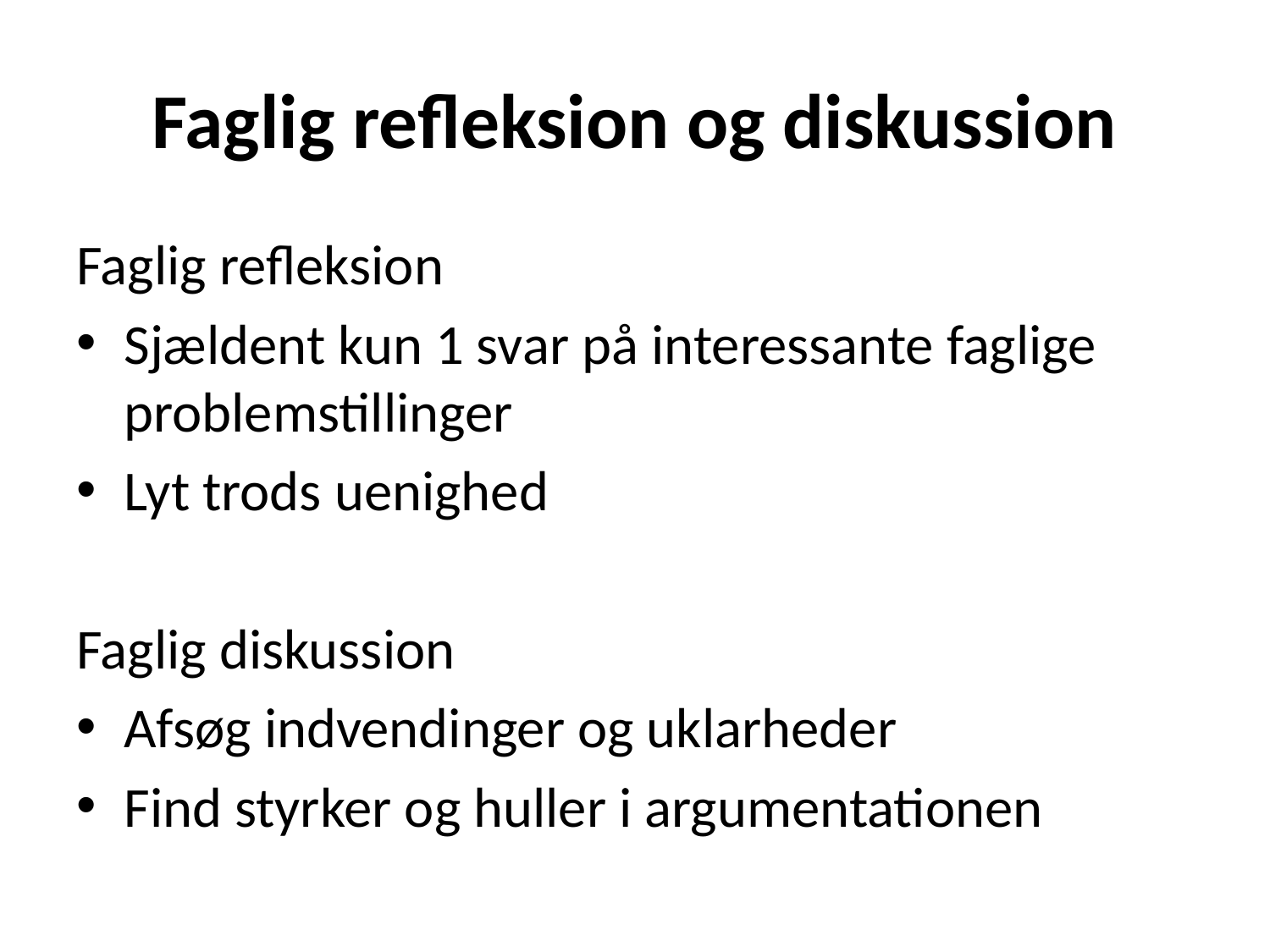

# Faglig refleksion og diskussion
Faglig refleksion
Sjældent kun 1 svar på interessante faglige problemstillinger
Lyt trods uenighed

Faglig diskussion
Afsøg indvendinger og uklarheder
Find styrker og huller i argumentationen